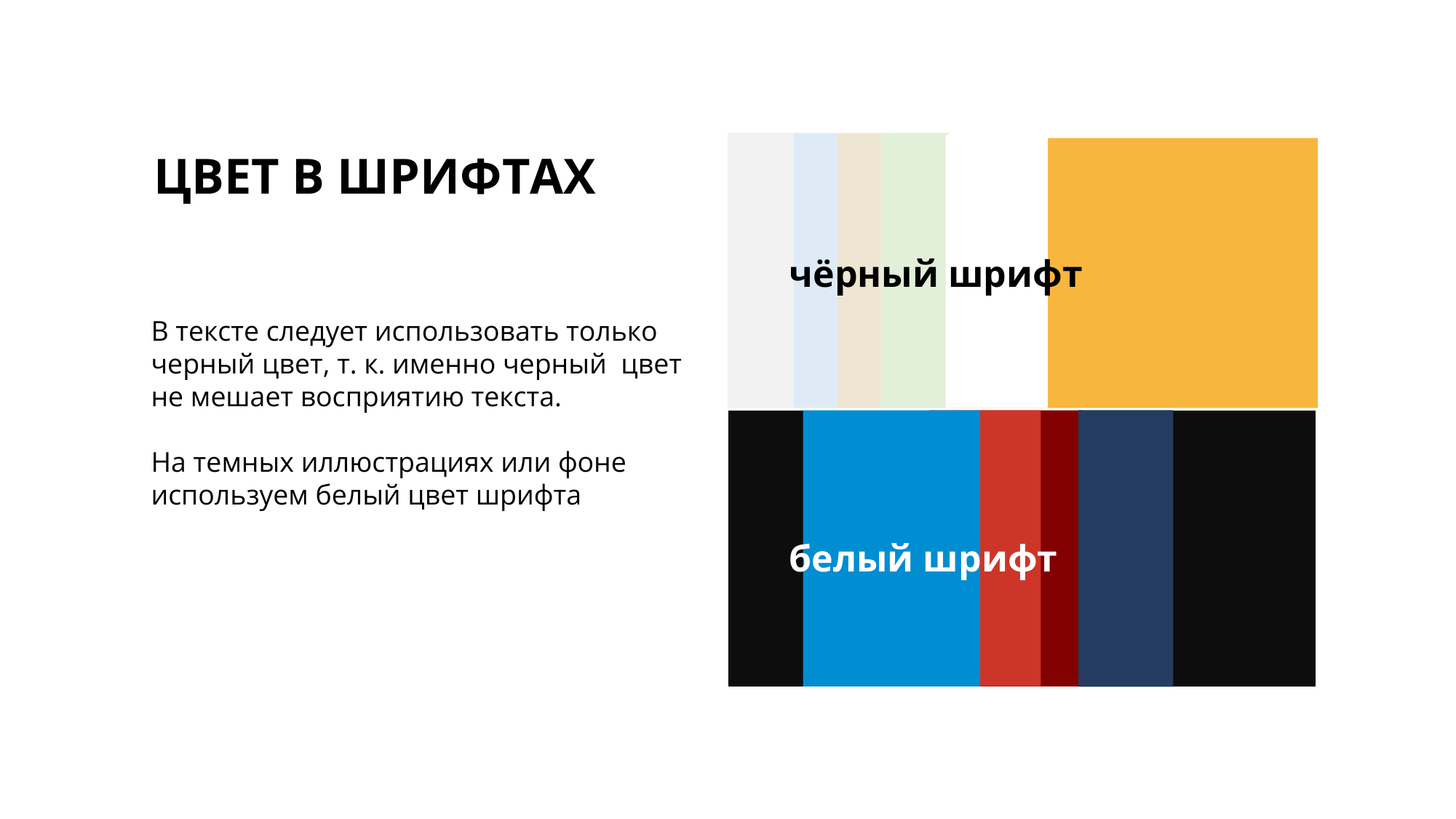

ЦВЕТ В ШРИФТАХ
чёрный шрифт
В тексте следует использовать только черный цвет, т. к. именно черный  цвет не мешает восприятию текста.

На темных иллюстрациях или фоне используем белый цвет шрифта

белый шрифт